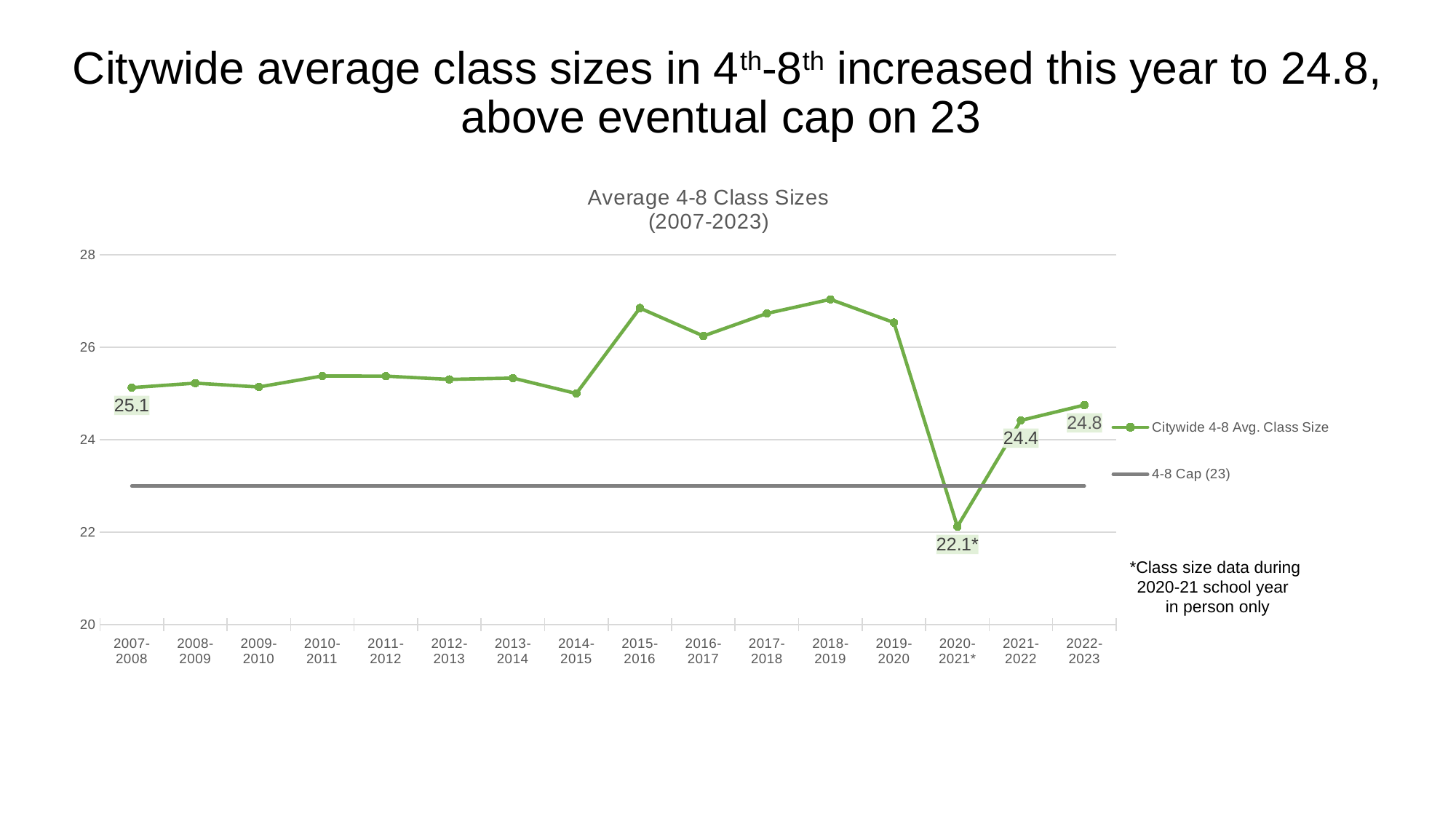

# Citywide average class sizes in 4th-8th increased this year to 24.8, above eventual cap on 23

### Chart: Average 4-8 Class Sizes
(2007-2023)

| Category | Citywide 4-8 Avg. Class Size | 4-8 Cap (23) |
|---|---|---|
| 2007-2008 | 25.129166026724004 | 23.0 |
| 2008-2009 | 25.225899404339504 | 23.0 |
| 2009-2010 | 25.142809714738107 | 23.0 |
| 2010-2011 | 25.380607315389923 | 23.0 |
| 2011-2012 | 25.3769442716203 | 23.0 |
| 2012-2013 | 25.306128543207606 | 23.0 |
| 2013-2014 | 25.334937863044132 | 23.0 |
| 2014-2015 | 25.00149304377333 | 23.0 |
| 2015-2016 | 26.8501097127292 | 23.0 |
| 2016-2017 | 26.245714285714286 | 23.0 |
| 2017-2018 | 26.733301231340718 | 23.0 |
| 2018-2019 | 27.038193643618246 | 23.0 |
| 2019-2020 | 26.536872817496782 | 23.0 |
| 2020-2021* | 22.12059426455353 | 23.0 |
| 2021-2022 | 24.419986040578593 | 23.0 |
| 2022-2023 | 24.751644284392427 | 23.0 |
*Class size data during
2020-21 school year
 in person only